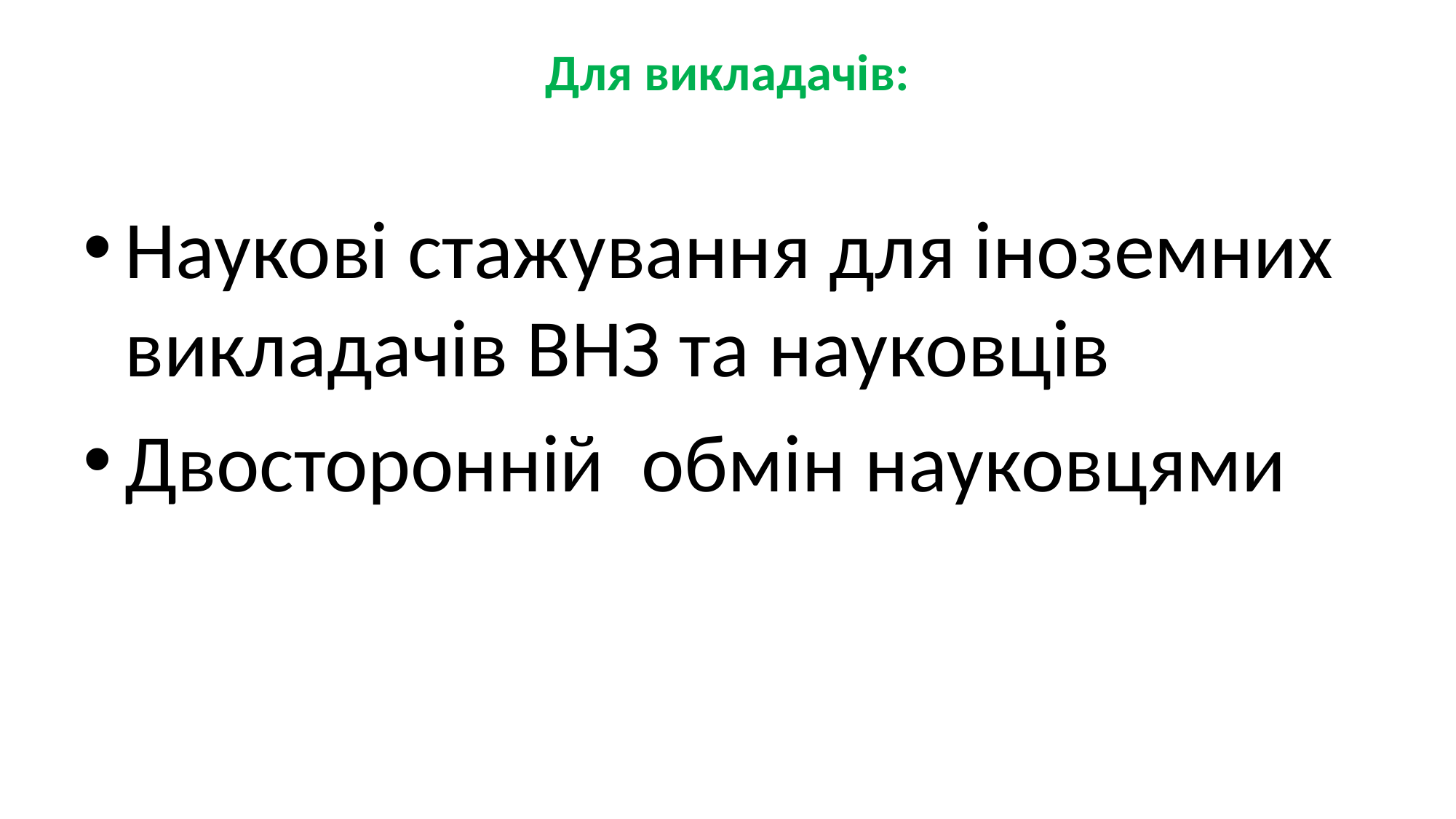

# Для викладачів:
Наукові стажування для іноземних викладачів ВНЗ та науковців
Двосторонній  обмін науковцями